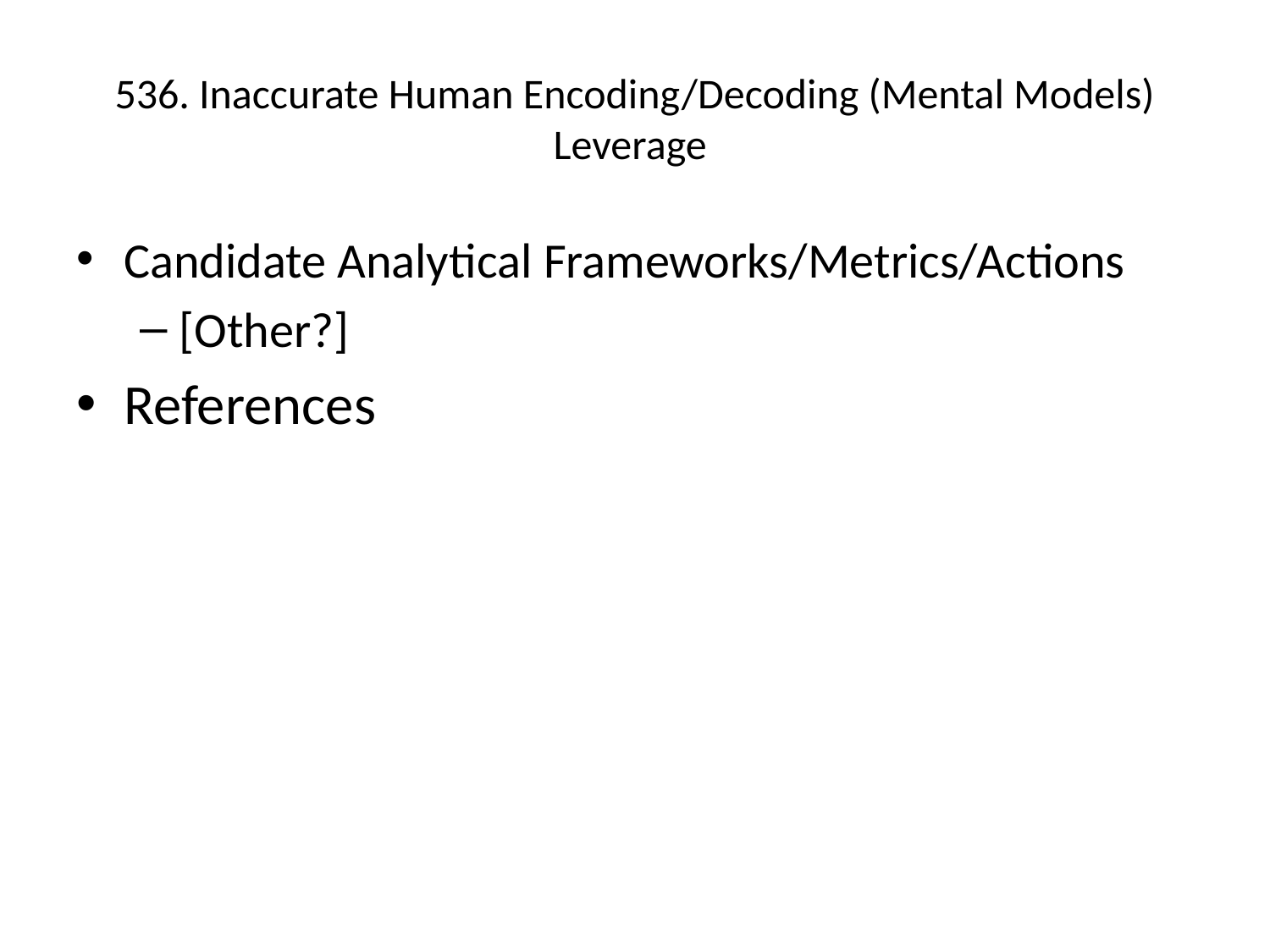

# 536. Inaccurate Human Encoding/Decoding (Mental Models) Leverage
Candidate Analytical Frameworks/Metrics/Actions
[Other?]
References